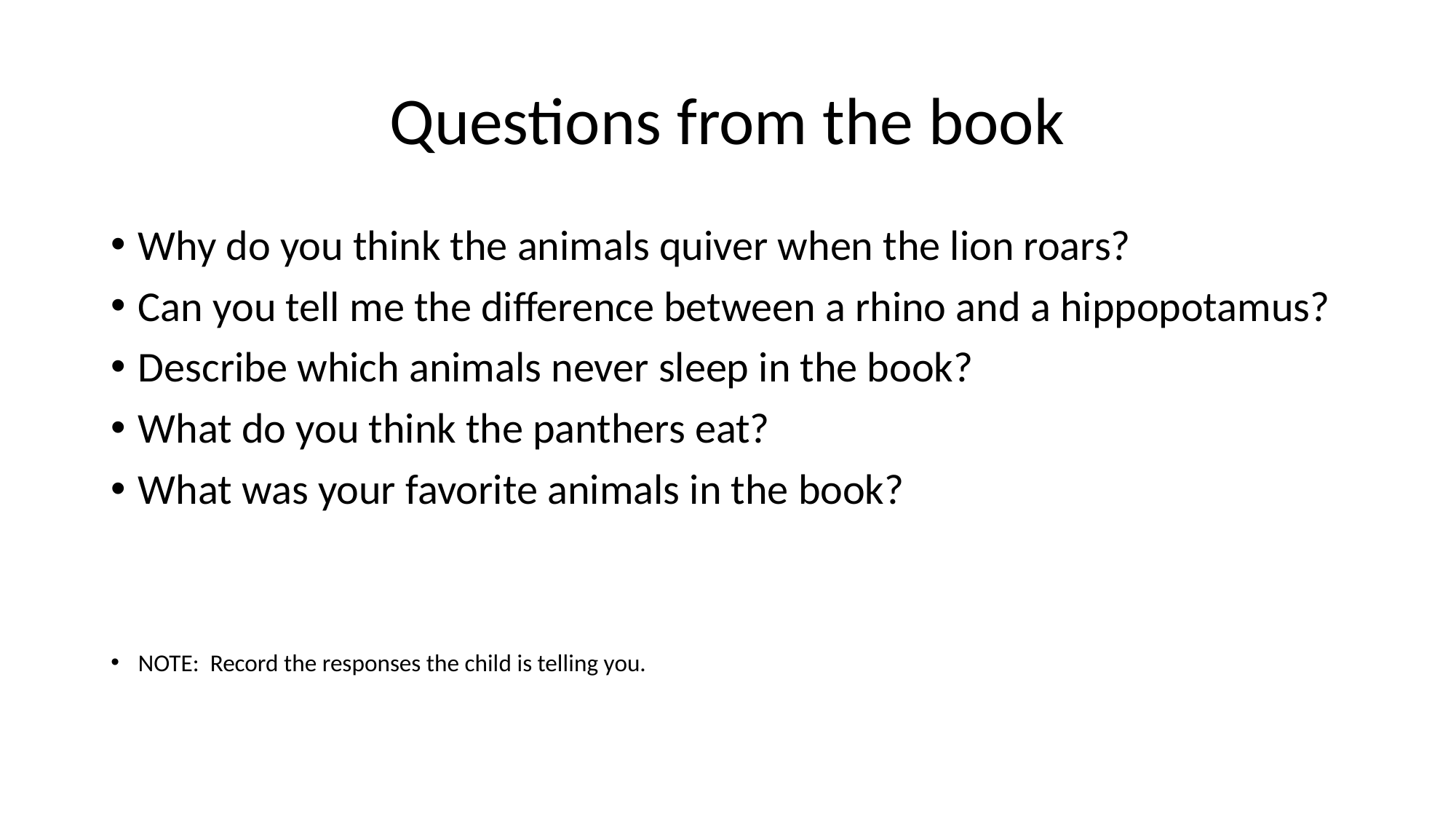

# Questions from the book
Why do you think the animals quiver when the lion roars?
Can you tell me the difference between a rhino and a hippopotamus?
Describe which animals never sleep in the book?
What do you think the panthers eat?
What was your favorite animals in the book?

NOTE:  Record the responses the child is telling you.